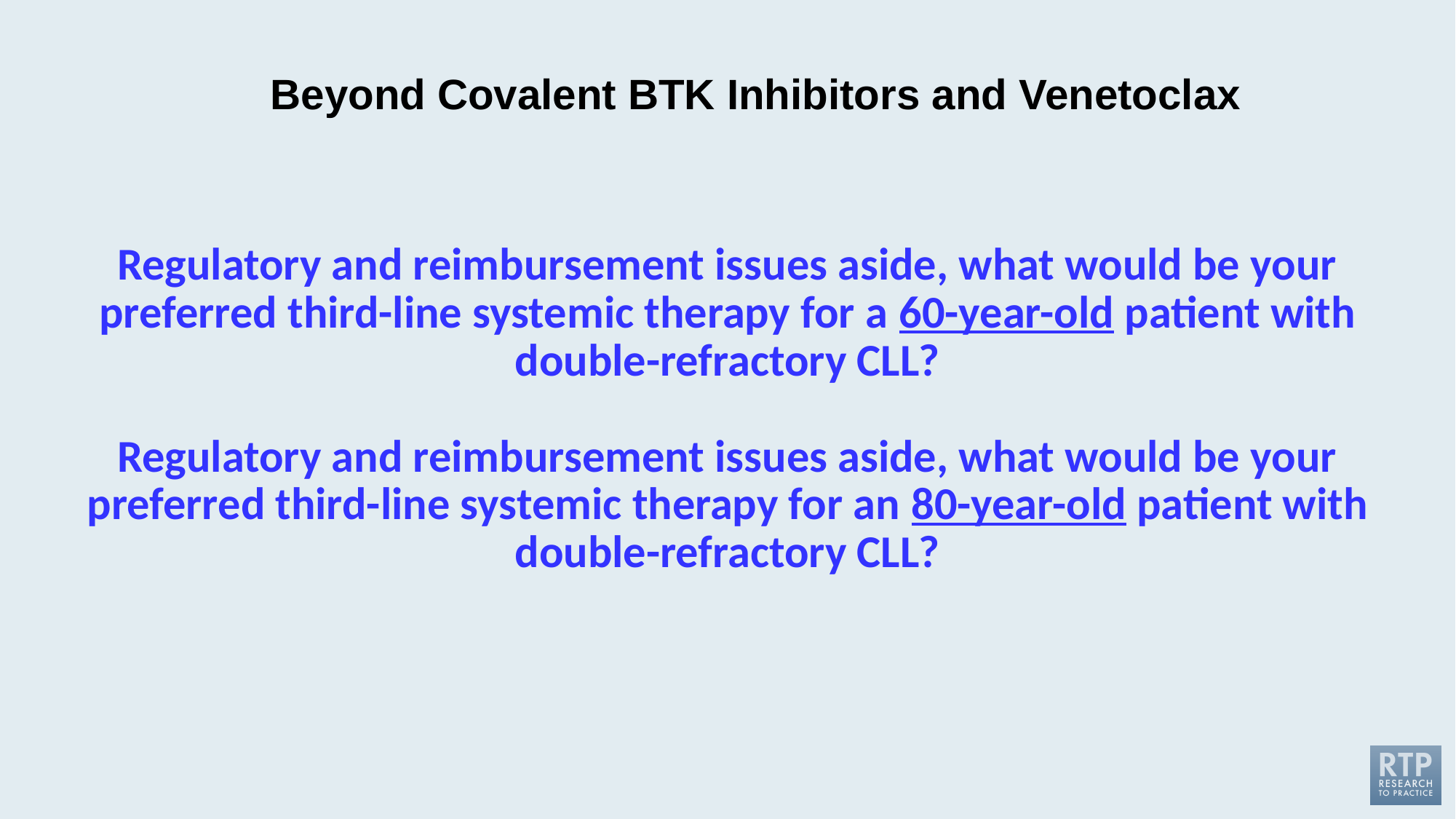

Beyond Covalent BTK Inhibitors and Venetoclax
# Regulatory and reimbursement issues aside, what would be your preferred third-line systemic therapy for a 60-year-old patient with double-refractory CLL? Regulatory and reimbursement issues aside, what would be your preferred third-line systemic therapy for an 80-year-old patient with double-refractory CLL?